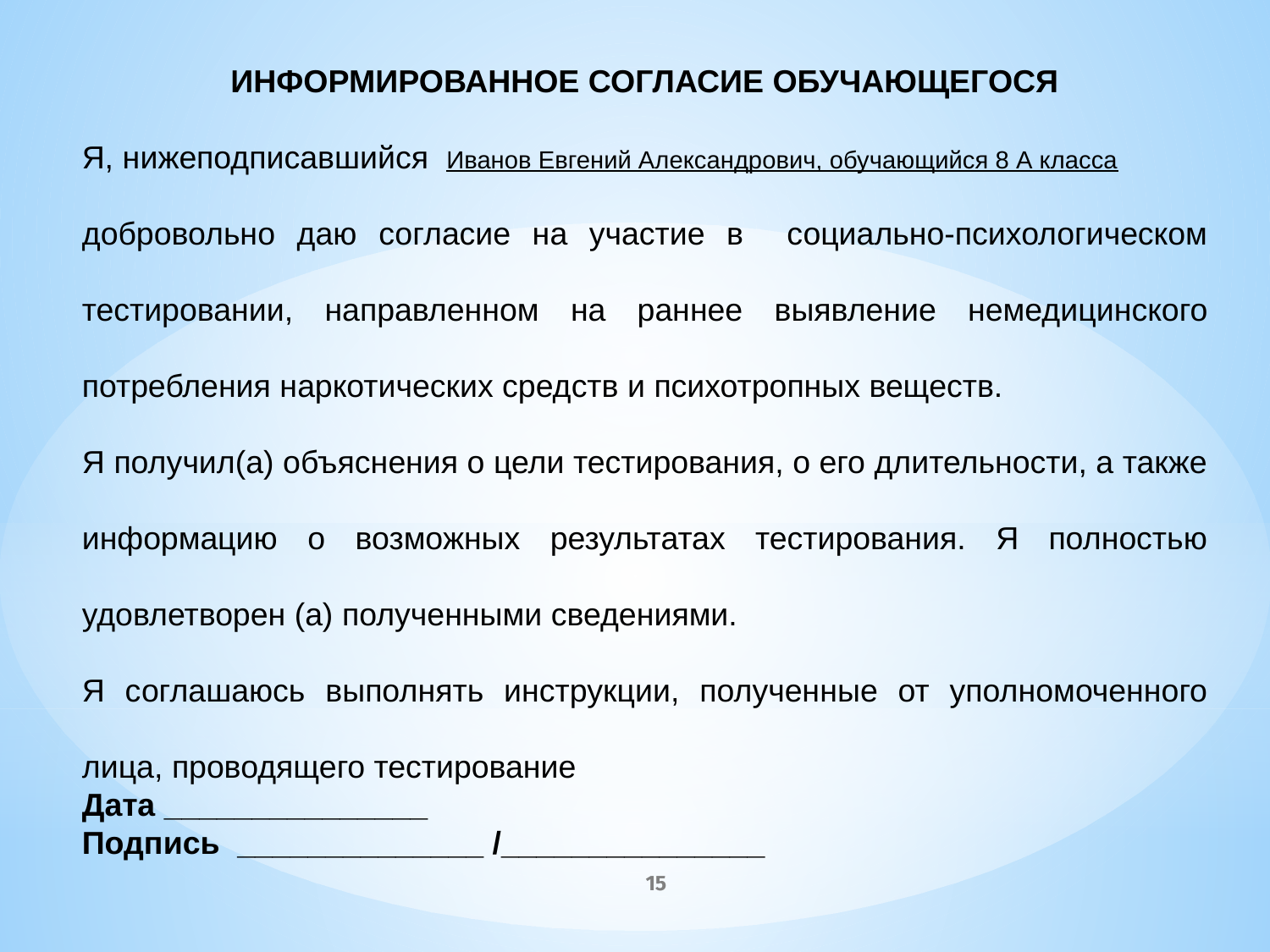

ИНФОРМИРОВАННОЕ СОГЛАСИЕ ОБУЧАЮЩЕГОСЯ
Я, нижеподписавшийся  Иванов Евгений Александрович, обучающийся 8 А класса
добровольно даю согласие на участие в  социально-психологическом тестировании, направленном на раннее выявление немедицинского потребления наркотических средств и психотропных веществ.
Я получил(а) объяснения о цели тестирования, о его длительности, а также информацию о возможных результатах тестирования. Я полностью удовлетворен (а) полученными сведениями.
Я соглашаюсь выполнять инструкции, полученные от уполномоченного лица, проводящего тестирование
Дата _______________
Подпись  ______________ /_______________

15